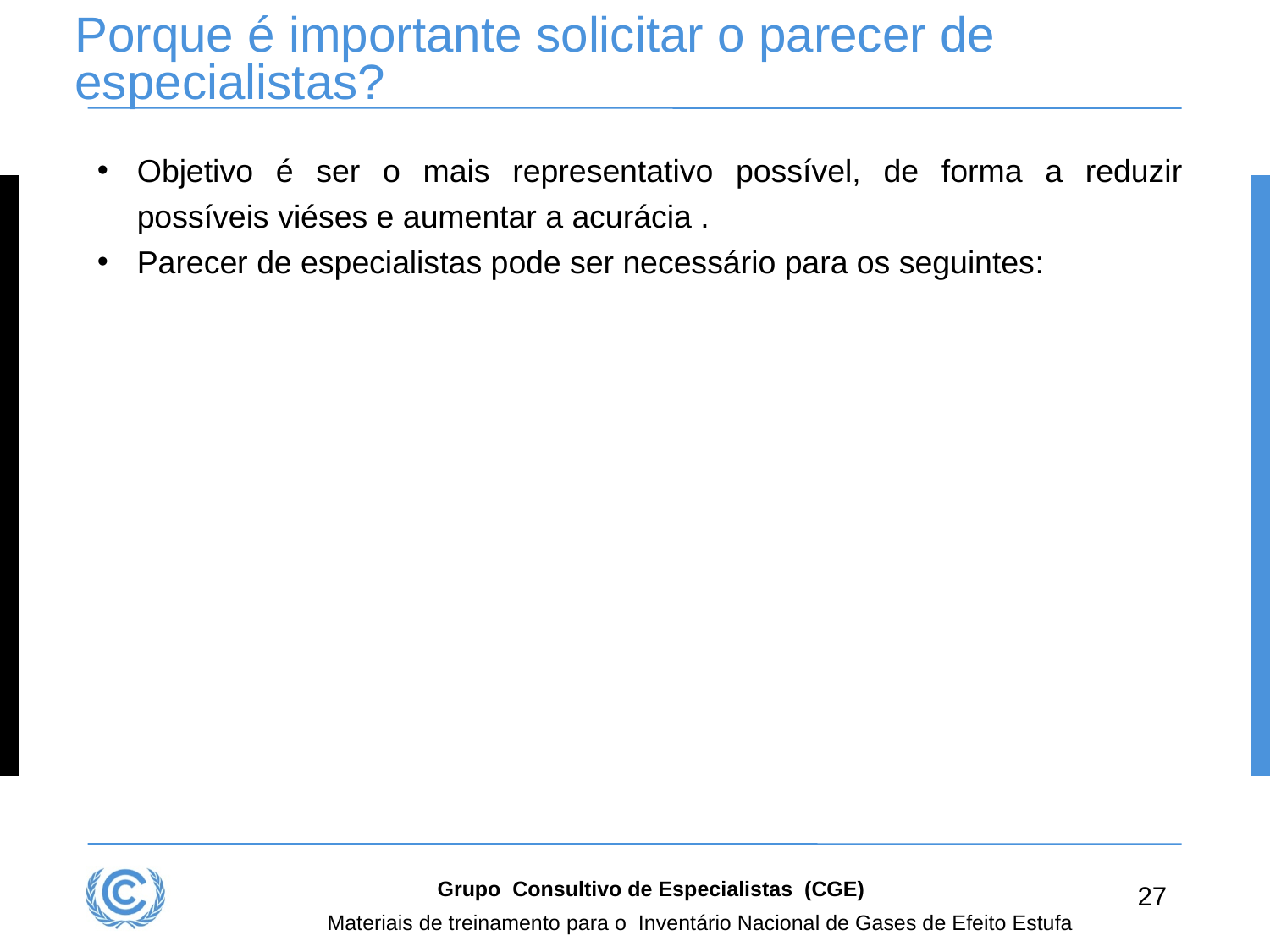

# Porque é importante solicitar o parecer de especialistas?
Objetivo é ser o mais representativo possível, de forma a reduzir possíveis viéses e aumentar a acurácia .
Parecer de especialistas pode ser necessário para os seguintes:

Grupo  Consultivo de Especialistas  (CGE)
27
Materiais de treinamento para o  Inventário Nacional de Gases de Efeito Estufa